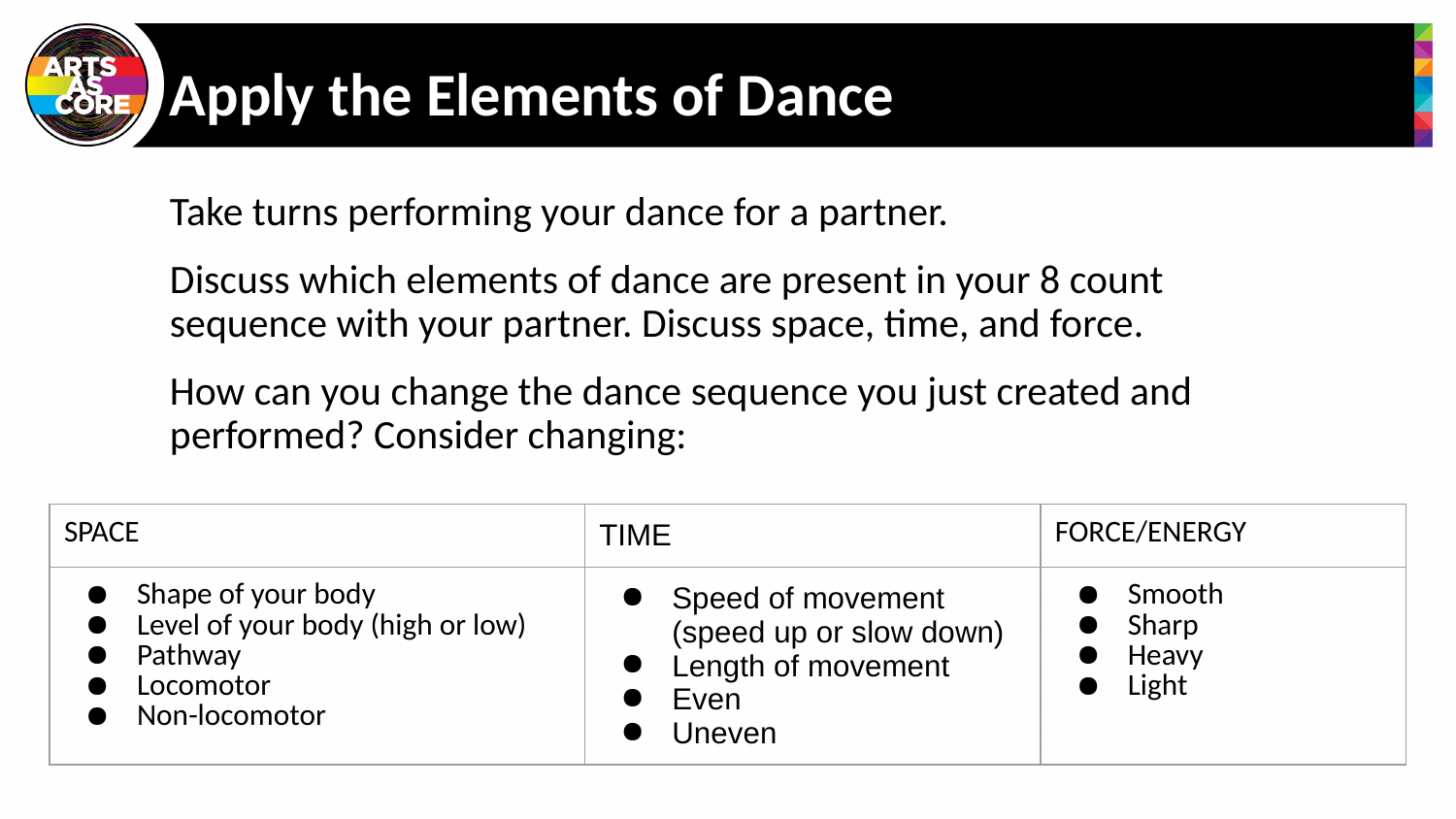

# Apply the Elements of Dance
Take turns performing your dance for a partner.
Discuss which elements of dance are present in your 8 count sequence with your partner. Discuss space, time, and force.
How can you change the dance sequence you just created and performed? Consider changing:

| SPACE | TIME | FORCE/ENERGY |
| --- | --- | --- |
| Shape of your body Level of your body (high or low) Pathway Locomotor Non-locomotor | Speed of movement (speed up or slow down) Length of movement Even Uneven | Smooth Sharp Heavy Light |